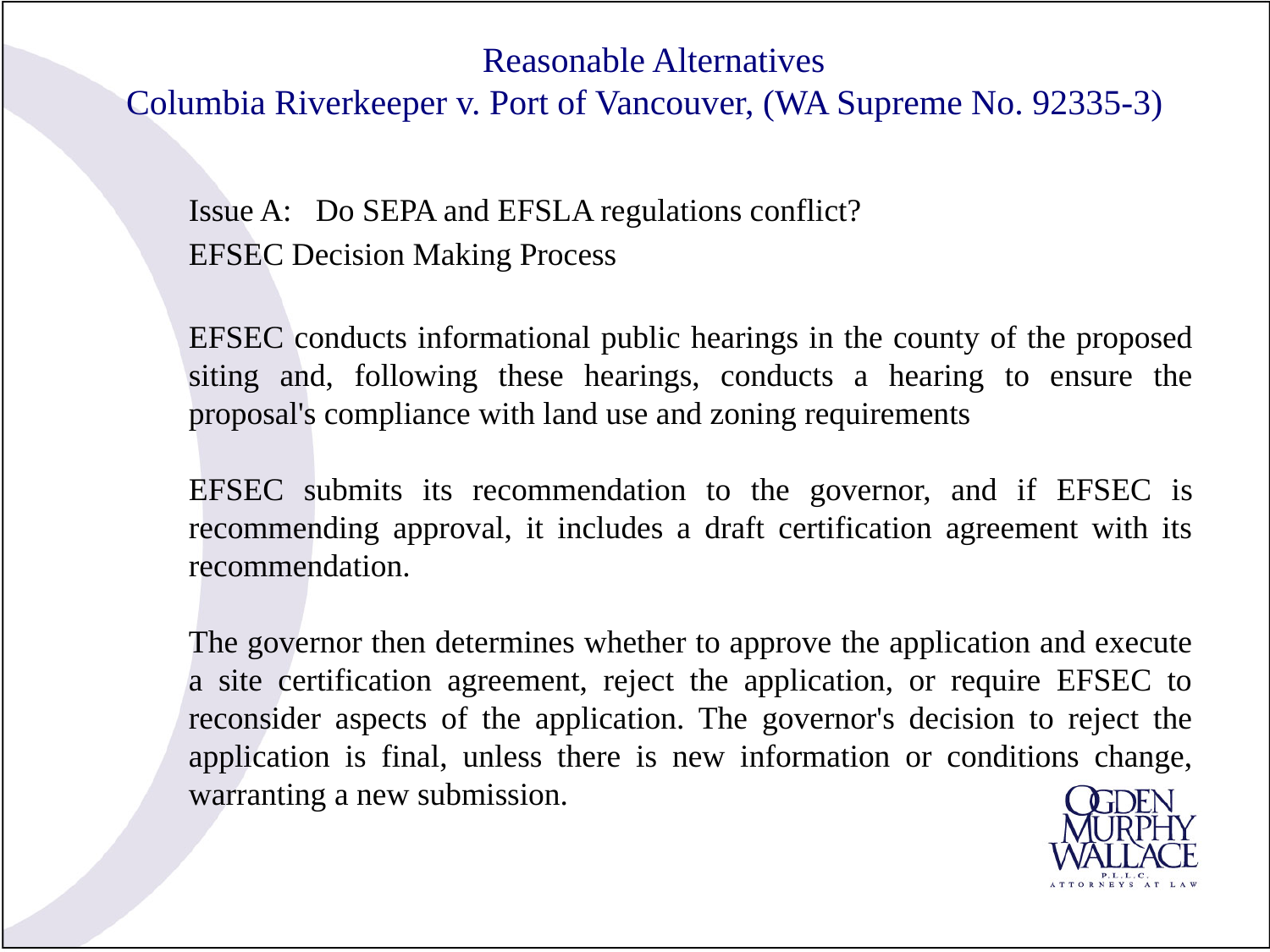

# Reasonable Alternatives Columbia Riverkeeper v. Port of Vancouver, (WA Supreme No. 92335-3)
Issue A:   Do SEPA and EFSLA regulations conflict?
EFSEC Decision Making Process

EFSEC conducts informational public hearings in the county of the proposed siting and, following these hearings, conducts a hearing to ensure the proposal's compliance with land use and zoning requirements

EFSEC submits its recommendation to the governor, and if EFSEC is recommending approval, it includes a draft certification agreement with its recommendation.

The governor then determines whether to approve the application and execute a site certification agreement, reject the application, or require EFSEC to reconsider aspects of the application. The governor's decision to reject the application is final, unless there is new information or conditions change, warranting a new submission.